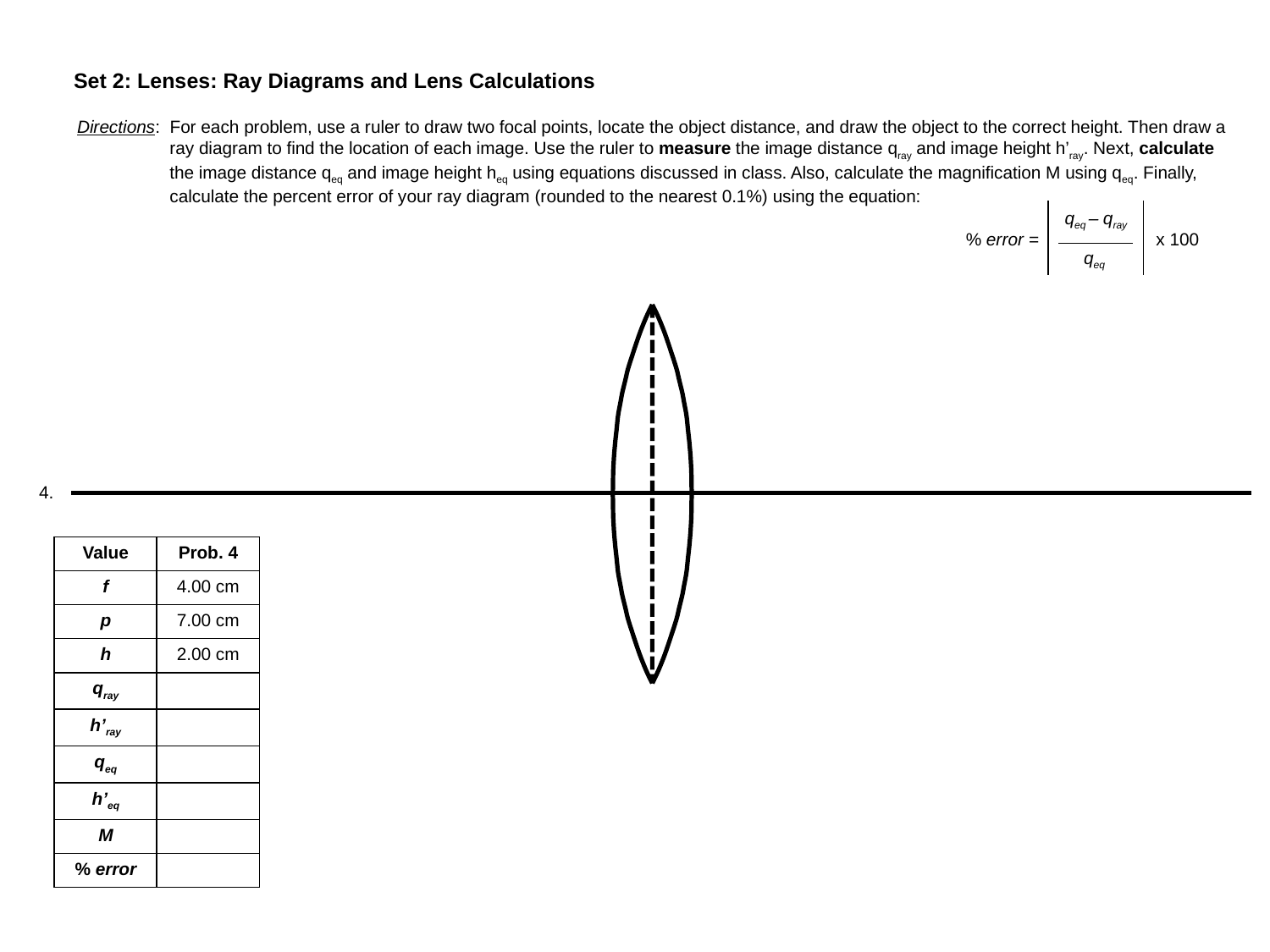

Set 2: Lenses: Ray Diagrams and Lens Calculations
Directions:  For each problem, use a ruler to draw two focal points, locate the object distance, and draw the object to the correct height. Then draw a
                   ray diagram to find the location of each image. Use the ruler to measure the image distance qray and image height h’ray. Next, calculate
                   the image distance qeq and image height heq using equations discussed in class. Also, calculate the magnification M using qeq. Finally,
                   calculate the percent error of your ray diagram (rounded to the nearest 0.1%) using the equation:
qeq – qray
% error =
x 100
qeq

4.
| Value | Prob. 4 |
| --- | --- |
| f | 4.00 cm |
| p | 7.00 cm |
| h | 2.00 cm |
| qray |  |
| h’ray |  |
| qeq |  |
| h’eq |  |
| M |  |
| % error |  |